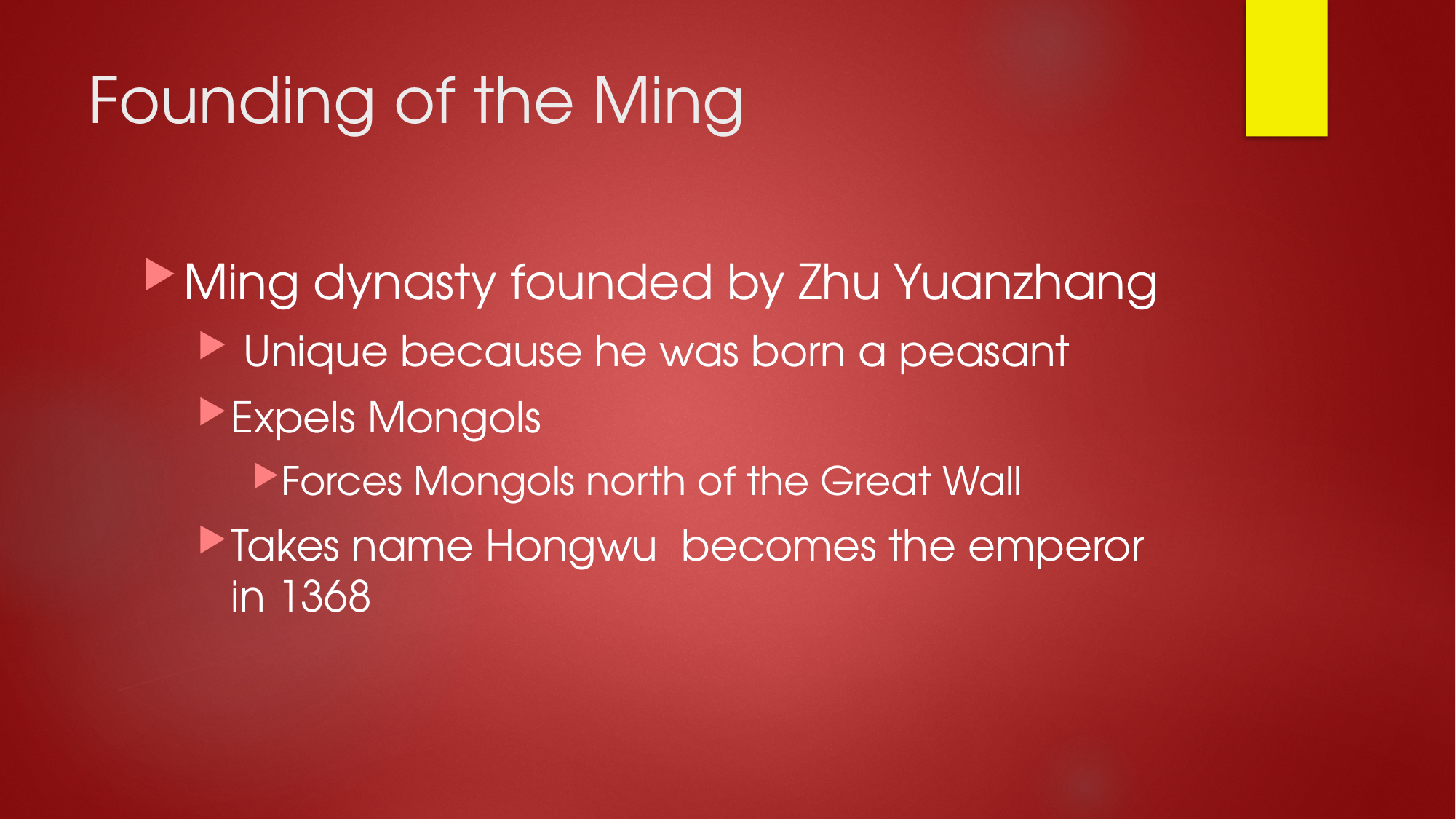

# Founding of the Ming
Ming dynasty founded by Zhu Yuanzhang
 Unique because he was born a peasant
Expels Mongols
Forces Mongols north of the Great Wall
Takes name Hongwu  becomes the emperor in 1368